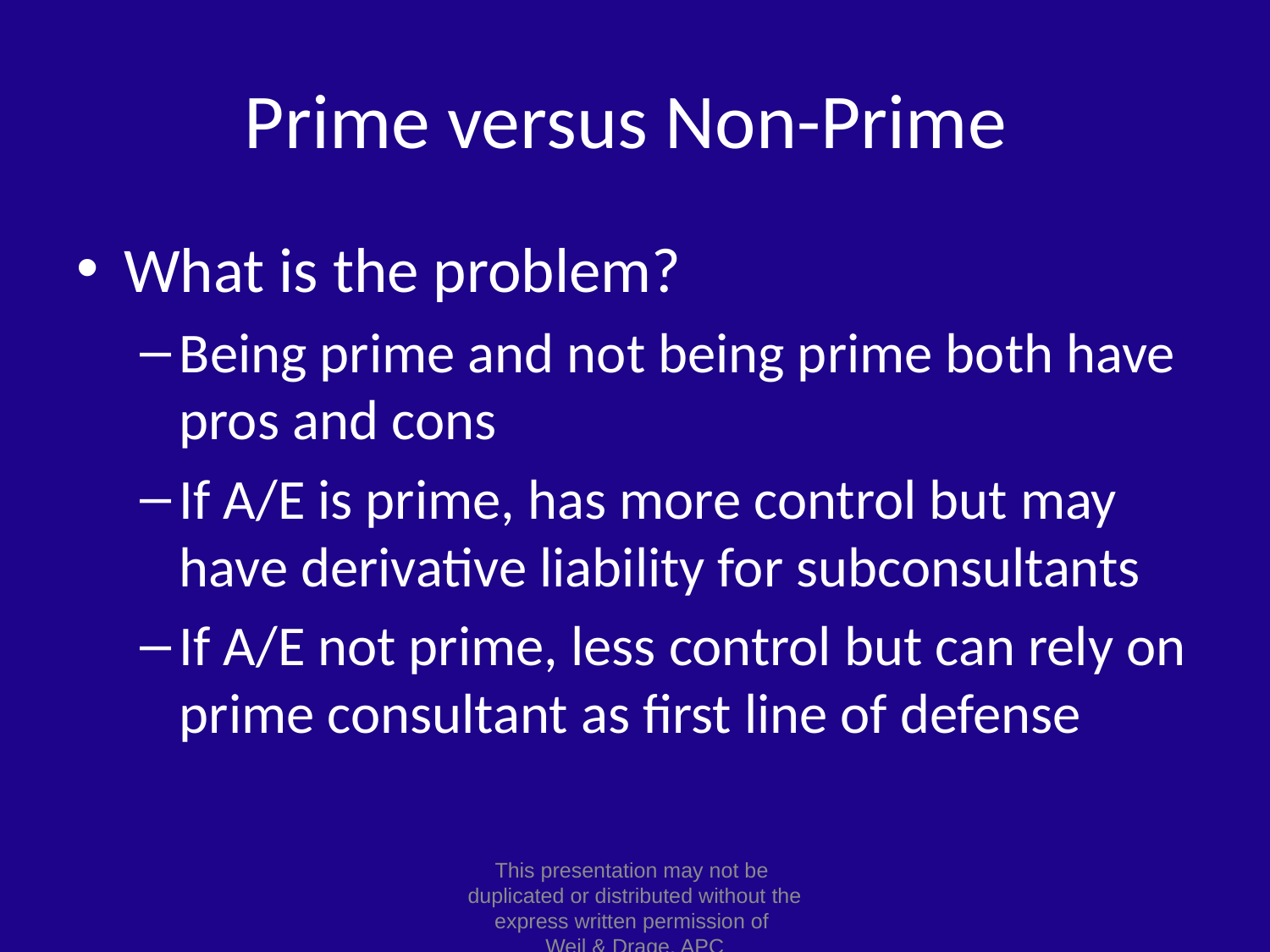

# Prime versus Non-Prime
What is the problem?
Being prime and not being prime both have pros and cons
If A/E is prime, has more control but may have derivative liability for subconsultants
If A/E not prime, less control but can rely on prime consultant as first line of defense
This presentation may not be
duplicated or distributed without the express written permission of
Weil & Drage, APC